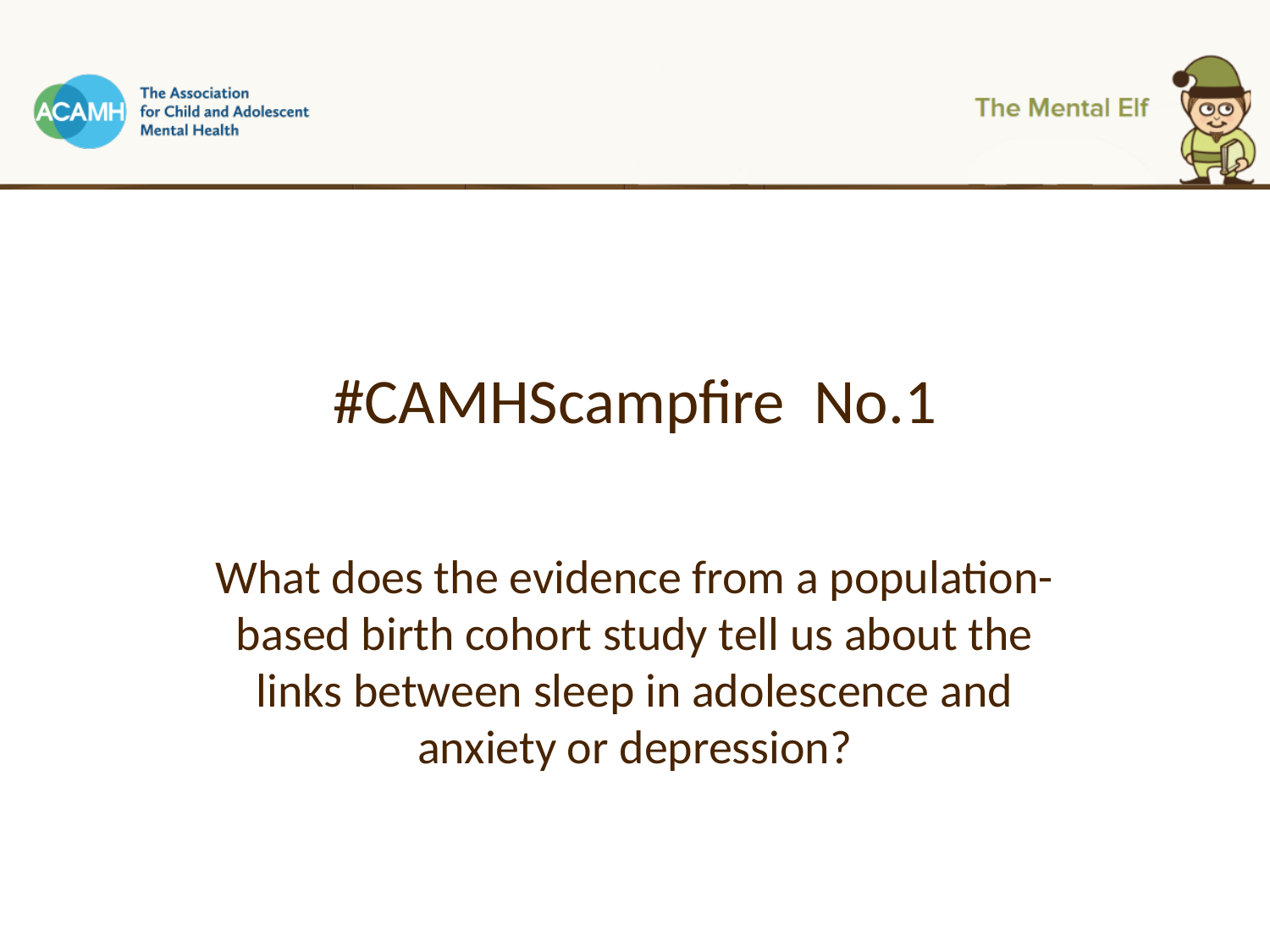

# #CAMHScampfire  No.1
What does the evidence from a population-based birth cohort study tell us about the links between sleep in adolescence and anxiety or depression?